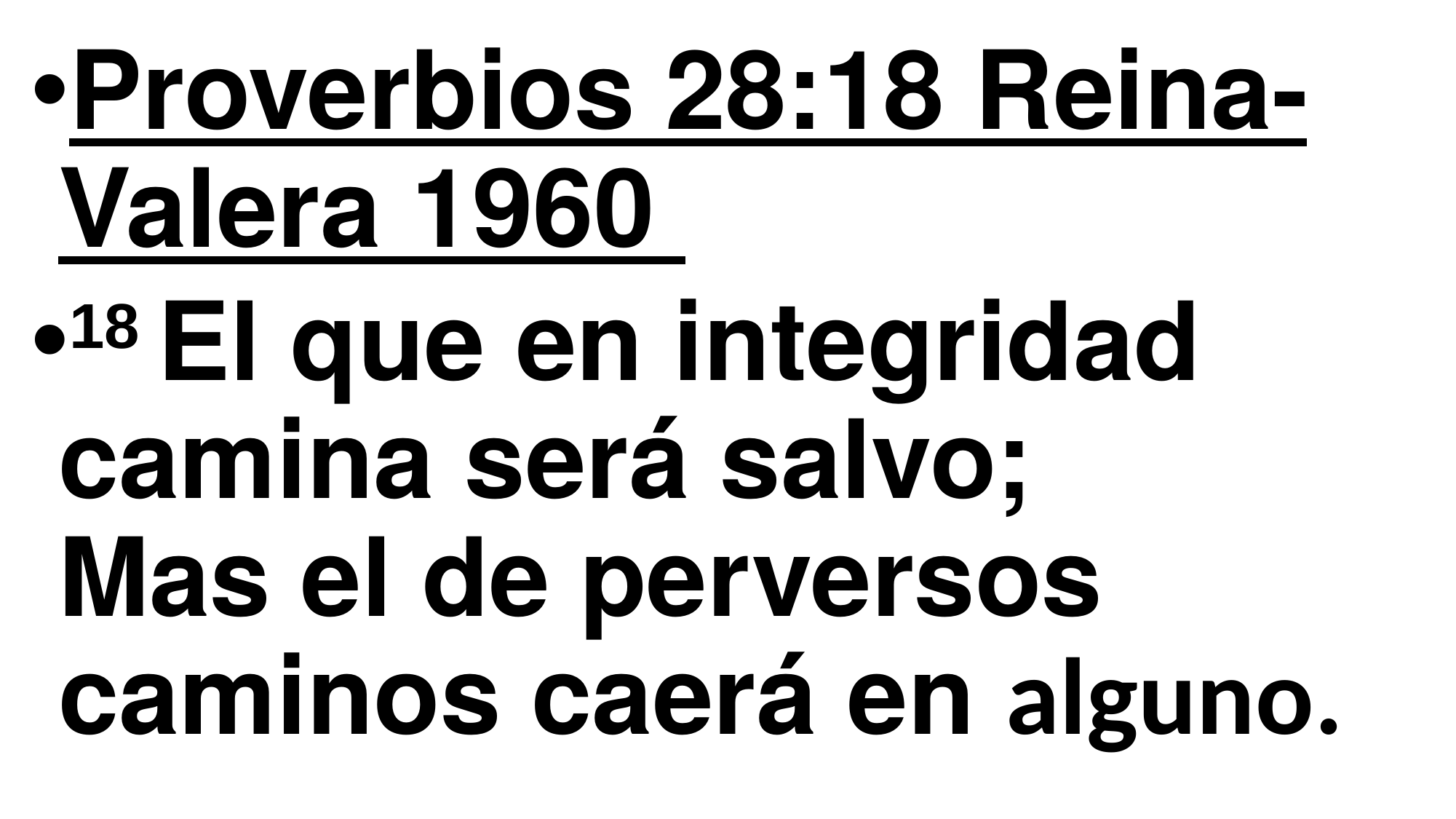

Proverbios 28:18 Reina-Valera 1960
18 El que en integridad camina será salvo;
Mas el de perversos caminos caerá en alguno.